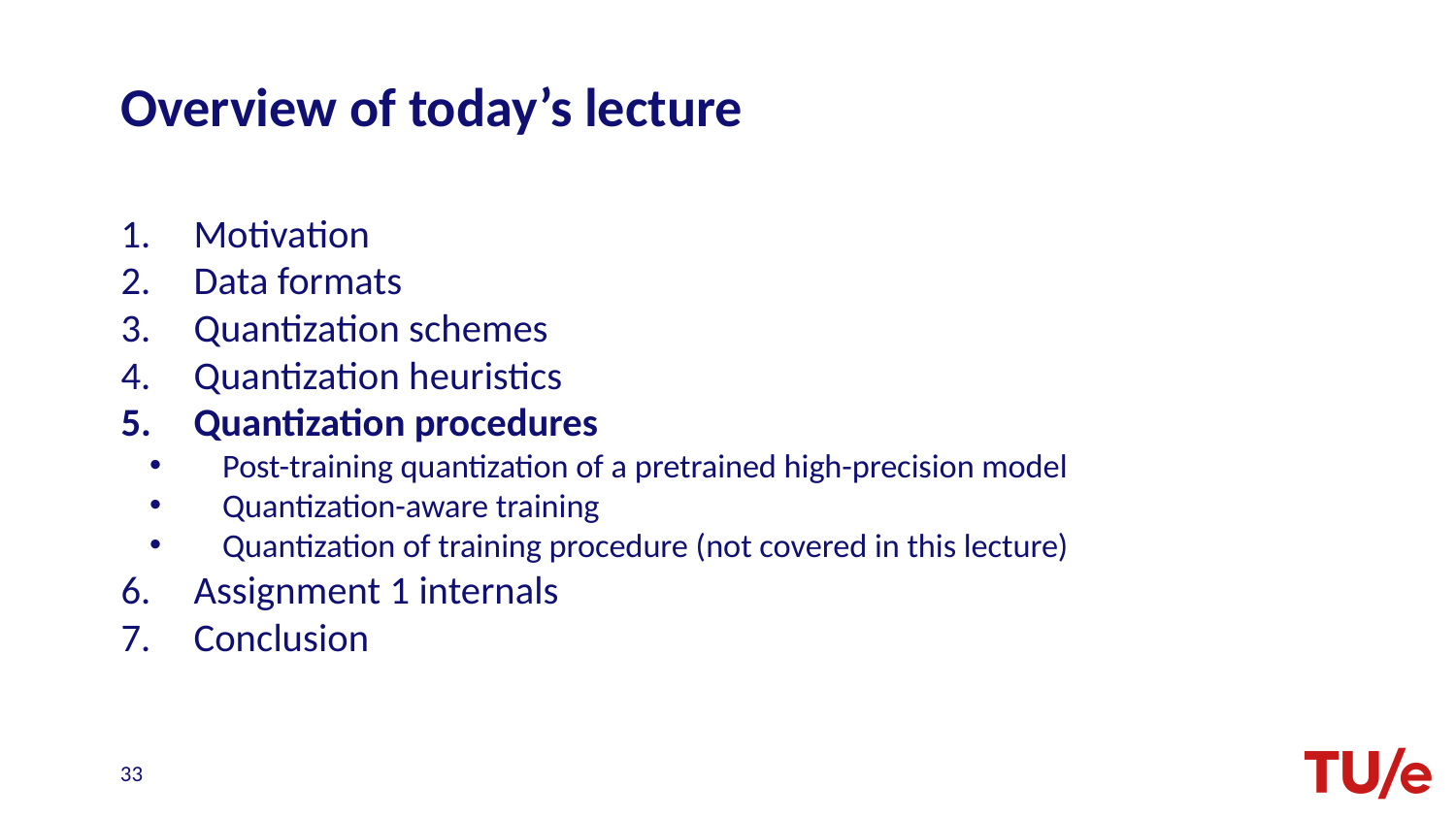

# Overview of today’s lecture
Motivation
Data formats
Quantization schemes
Quantization heuristics
Quantization procedures
Post-training quantization of a pretrained high-precision model
Quantization-aware training
Quantization of training procedure (not covered in this lecture)
Assignment 1 internals
Conclusion

33